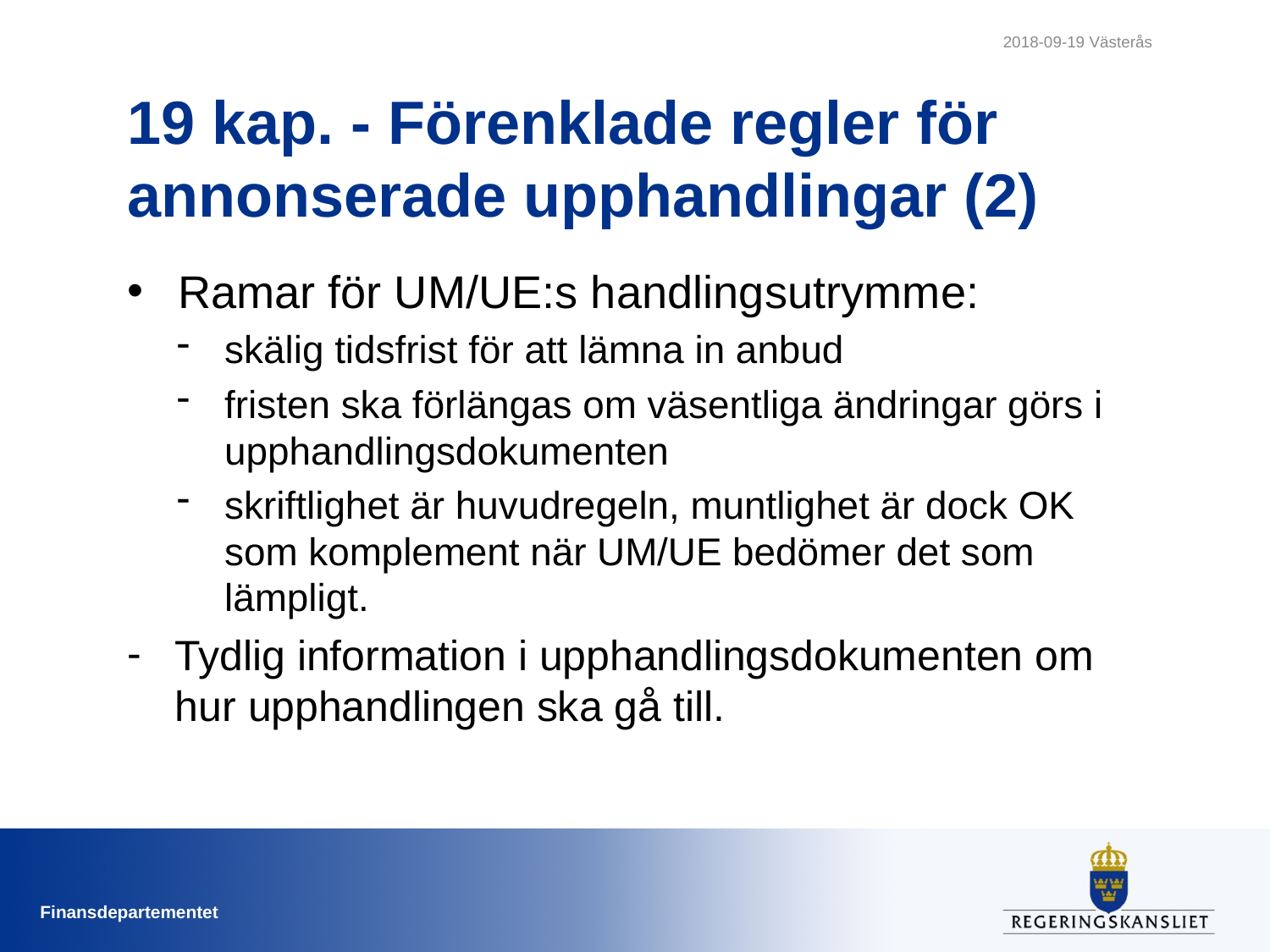

2018-09-19 Västerås
# 19 kap. - Förenklade regler för annonserade upphandlingar (2)
Ramar för UM/UE:s handlingsutrymme:
skälig tidsfrist för att lämna in anbud
fristen ska förlängas om väsentliga ändringar görs i upphandlingsdokumenten
skriftlighet är huvudregeln, muntlighet är dock OK som komplement när UM/UE bedömer det som lämpligt.
Tydlig information i upphandlingsdokumenten om hur upphandlingen ska gå till.